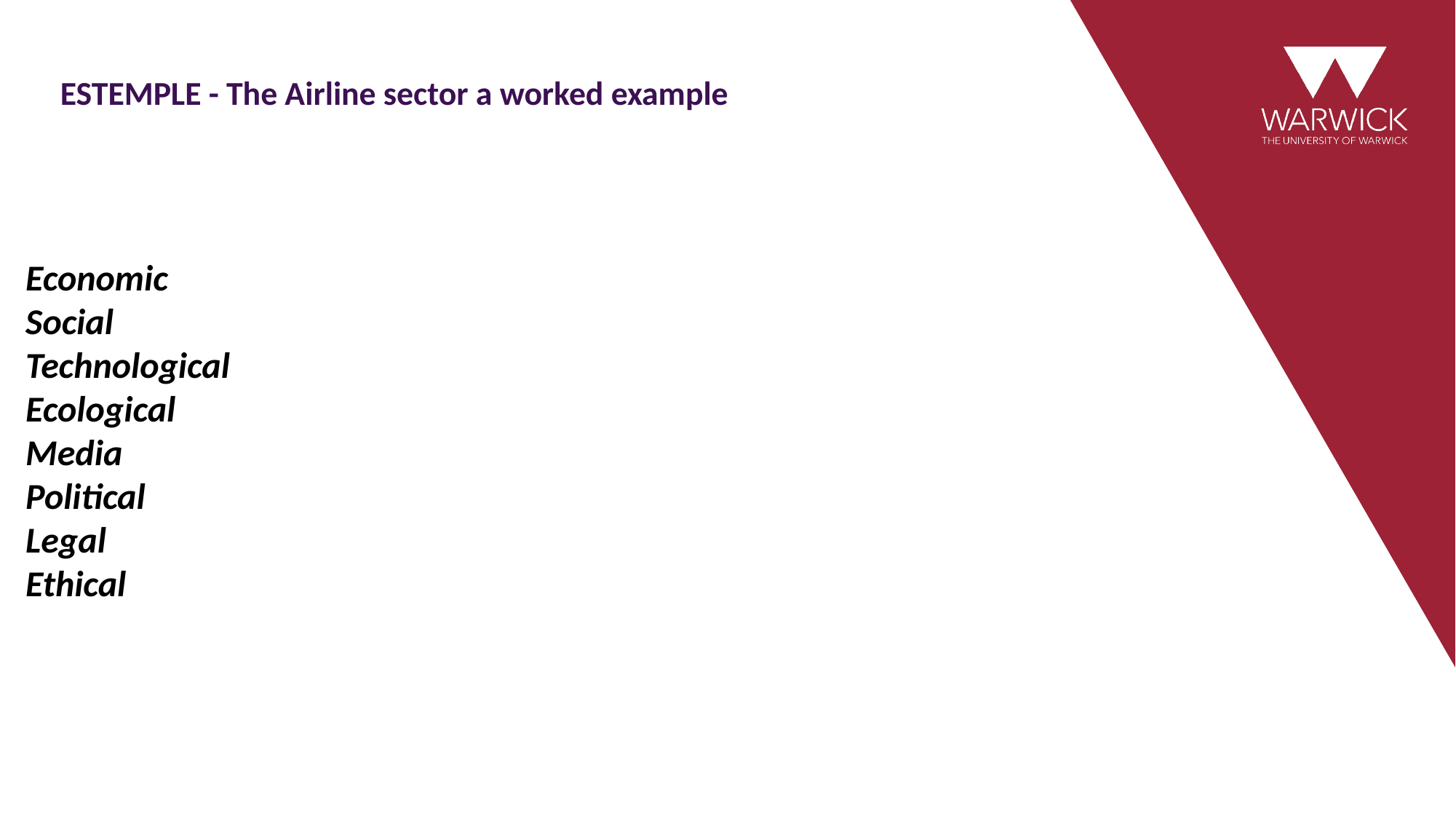

# ESTEMPLE - The Airline sector a worked example

Economic
Social
Technological
Ecological
Media
Political
Legal
Ethical